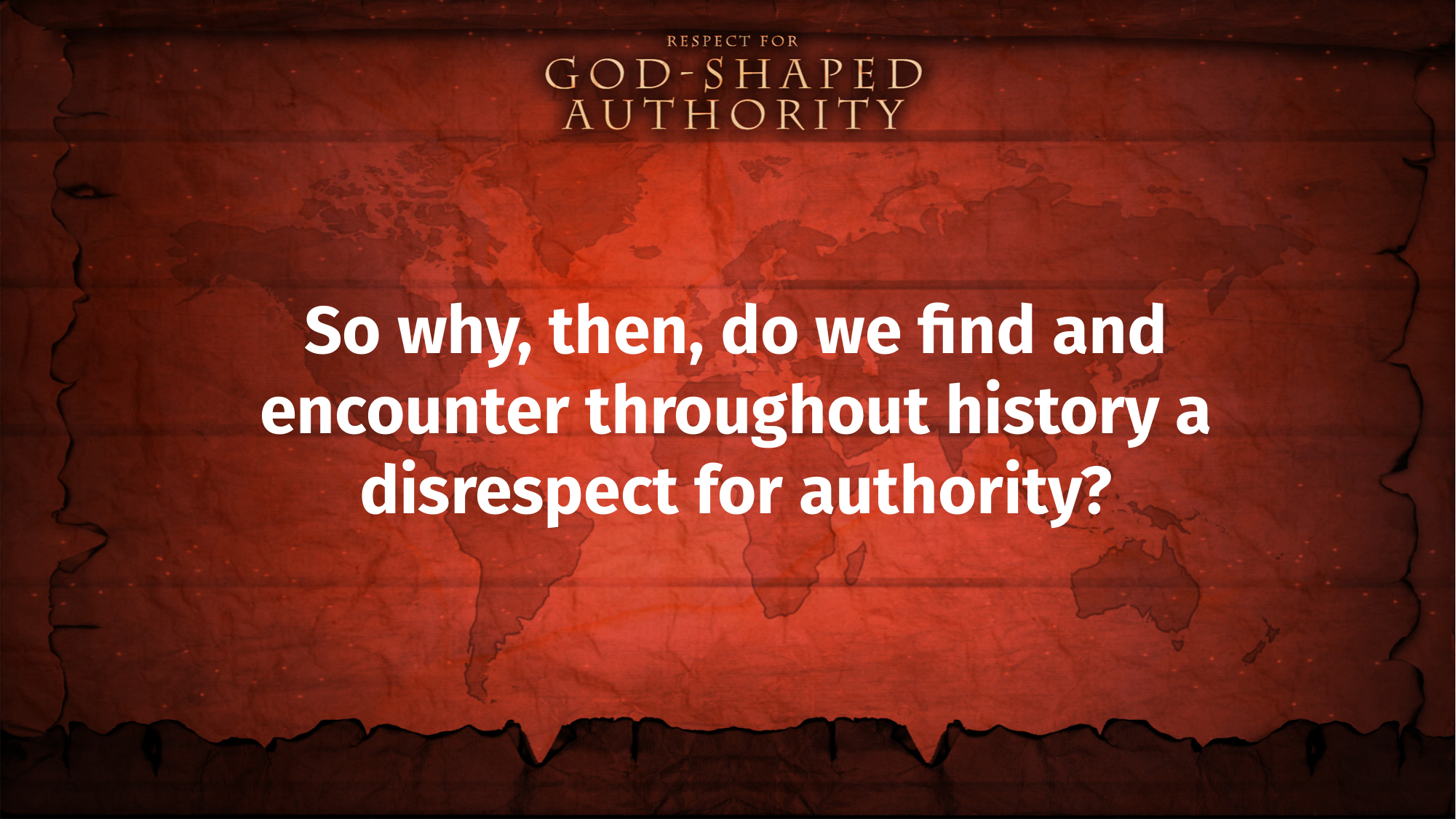

So why, then, do we find and encounter throughout history a disrespect for authority?